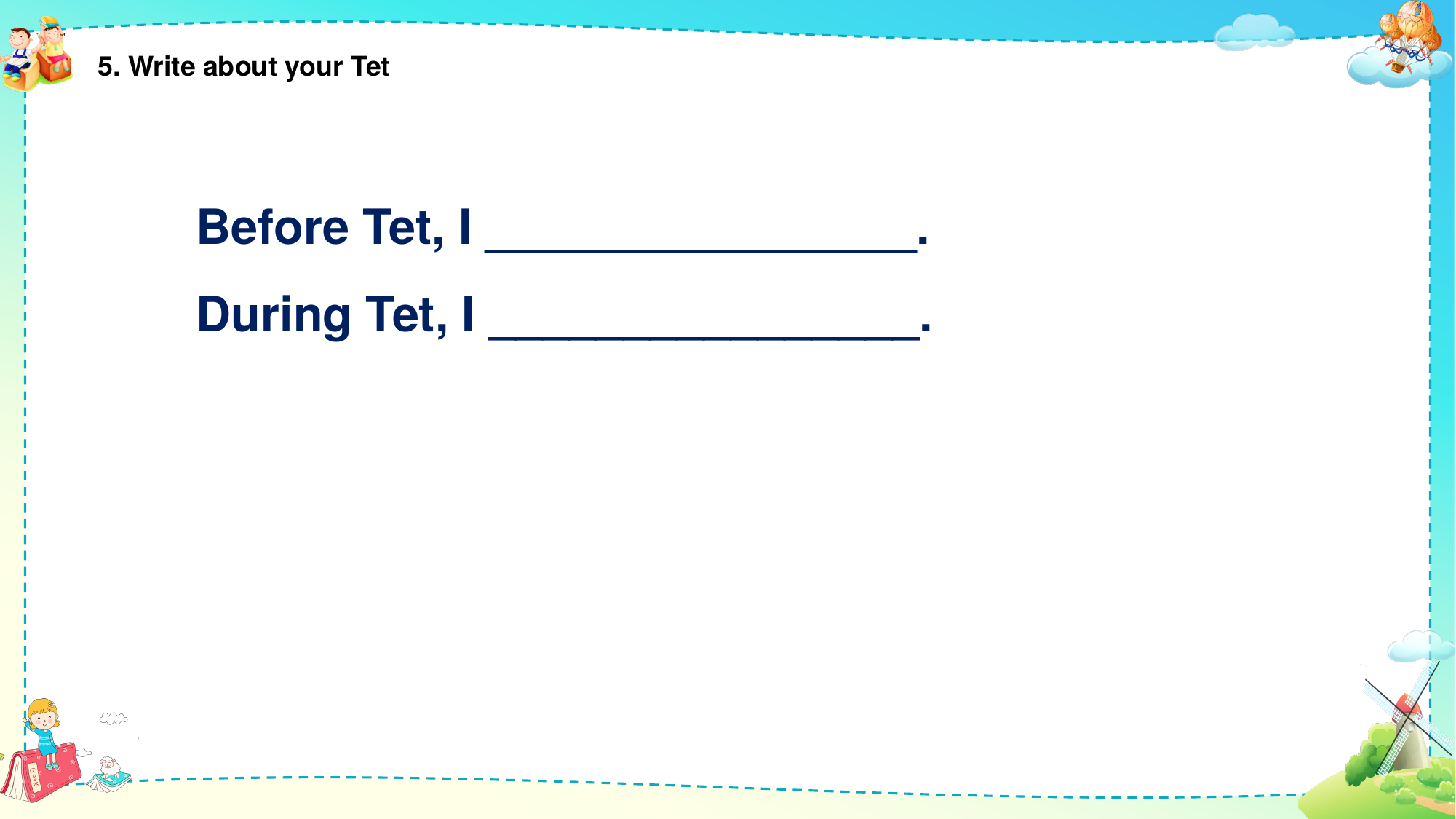

5. Write about your Tet
Before Tet, I ________________.
During Tet, I ________________.